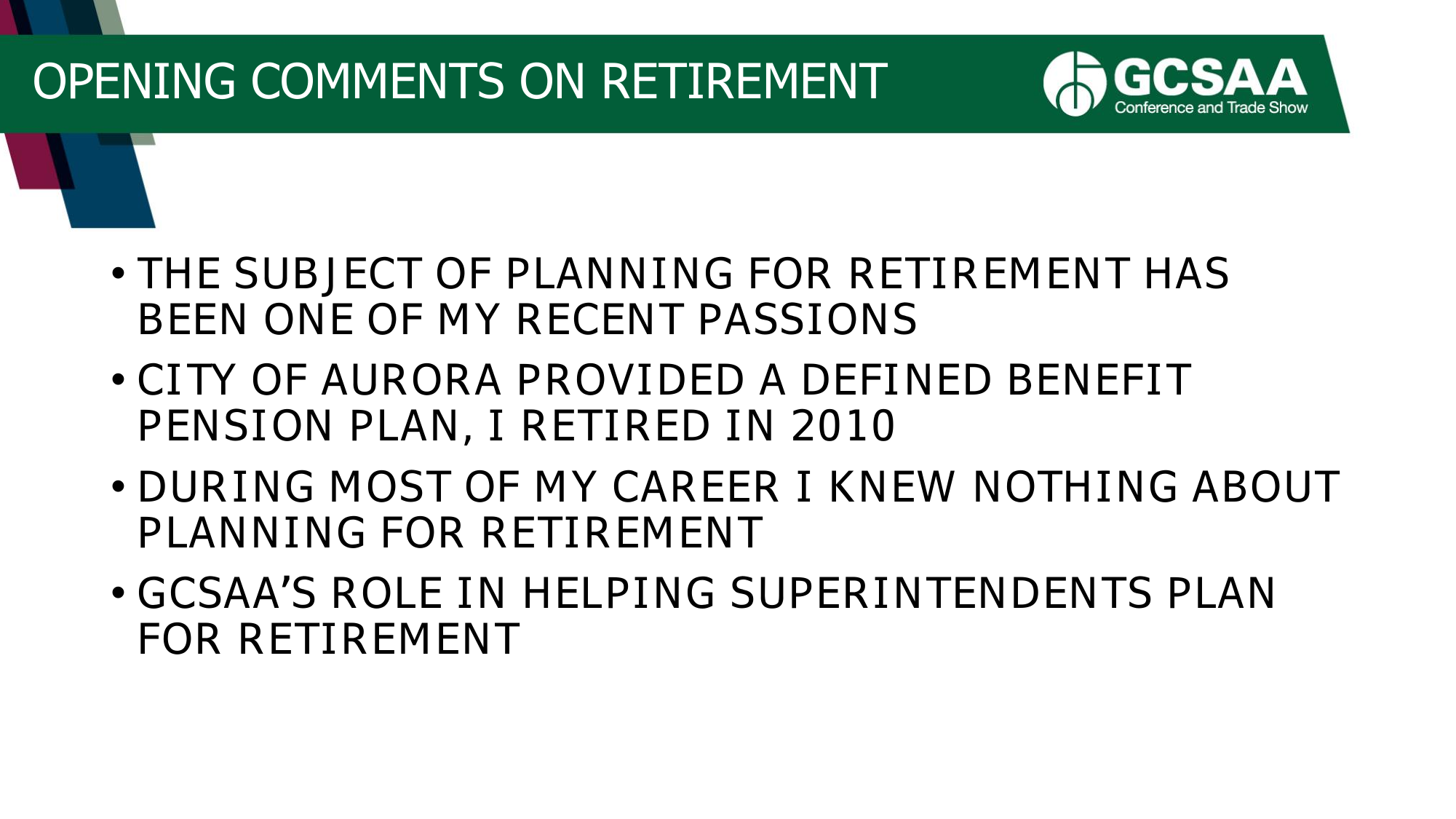

# OPENING COMMENTS ON RETIREMENT
THE SUBJECT OF PLANNING FOR RETIREMENT HAS BEEN ONE OF MY RECENT PASSIONS
CITY OF AURORA PROVIDED A DEFINED BENEFIT PENSION PLAN, I RETIRED IN 2010
DURING MOST OF MY CAREER I KNEW NOTHING ABOUT PLANNING FOR RETIREMENT
GCSAA’S ROLE IN HELPING SUPERINTENDENTS PLAN FOR RETIREMENT